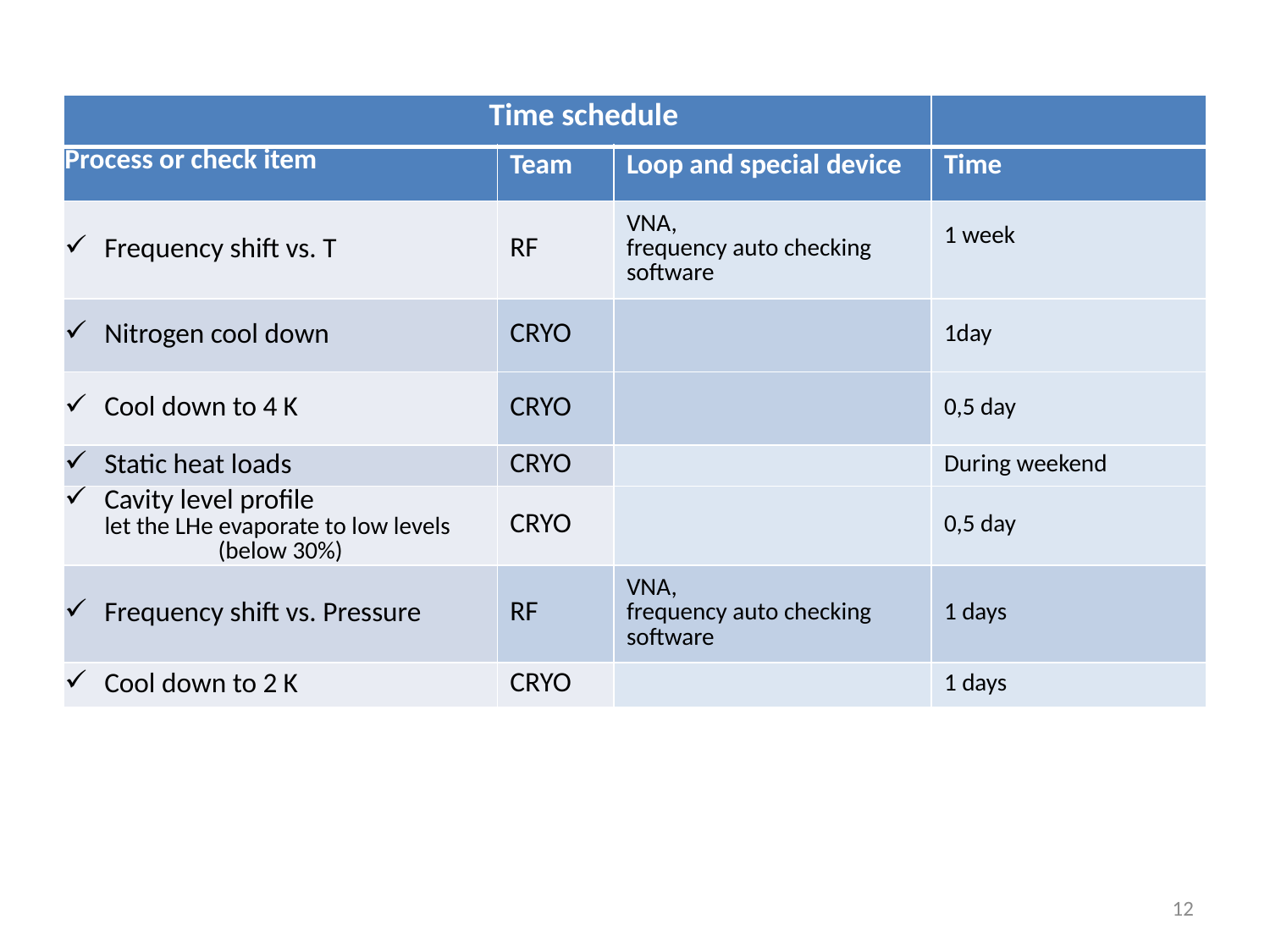

| Time schedule |  |  |  |
| --- | --- | --- | --- |
| Process or check item | Team | Loop and special device | Time |
| Frequency shift vs. T | RF | VNA, frequency auto checking software | 1 week |
| Nitrogen cool down | CRYO |  | 1day |
| Cool down to 4 K | CRYO |  | 0,5 day |
| Static heat loads | CRYO |  | During weekend |
| Cavity level profile let the LHe evaporate to low levels (below 30%) | CRYO |  | 0,5 day |
| Frequency shift vs. Pressure | RF | VNA, frequency auto checking software | 1 days |
| Cool down to 2 K | CRYO |  | 1 days |
12